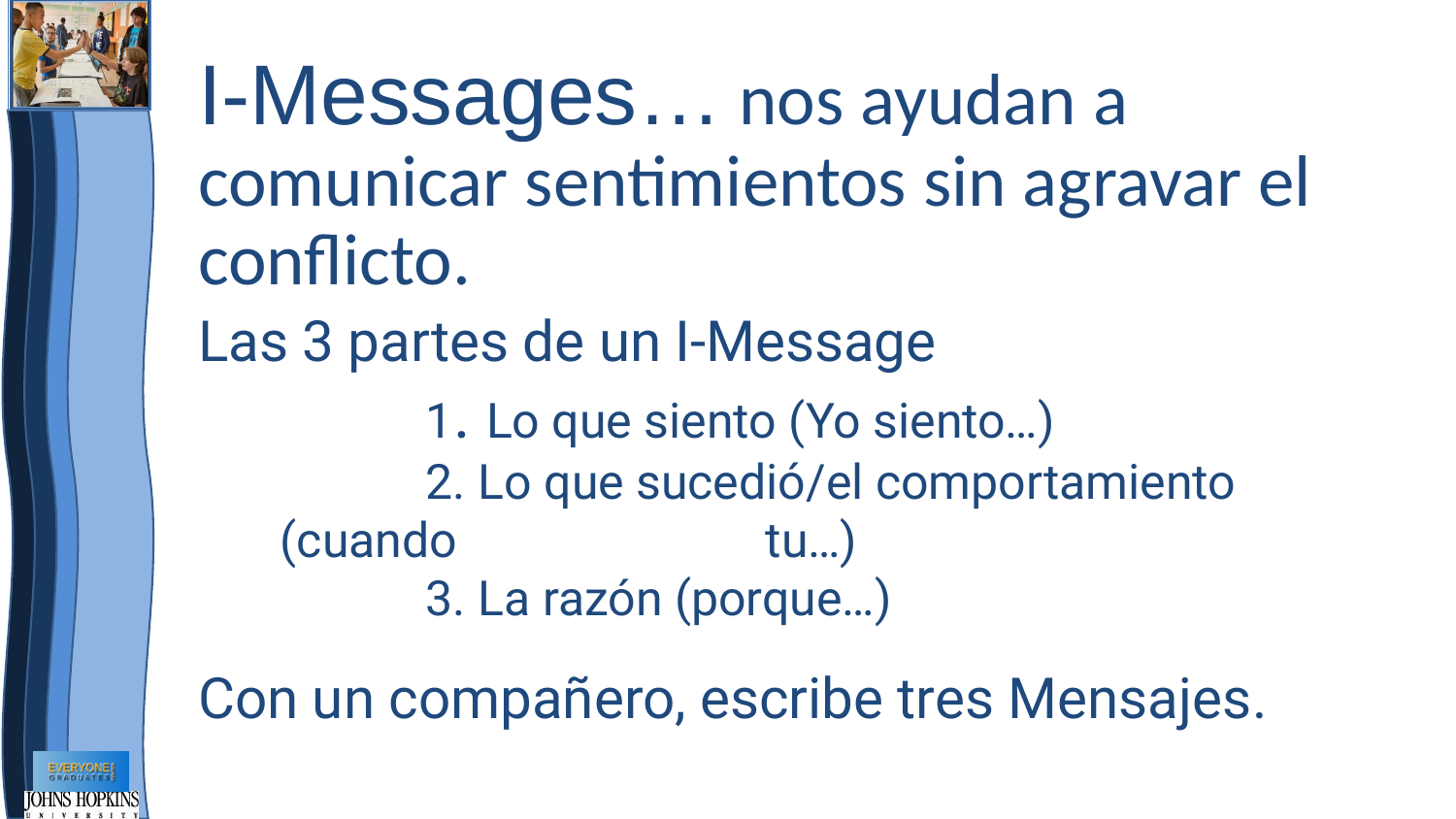

# I-Messages… nos ayudan a comunicar sentimientos sin agravar el conflicto.
Las 3 partes de un I-Message
	1. Lo que siento (Yo siento…)
	2. Lo que sucedió/el comportamiento (cuando 		    tu…)
	3. La razón (porque…)
Con un compañero, escribe tres Mensajes.